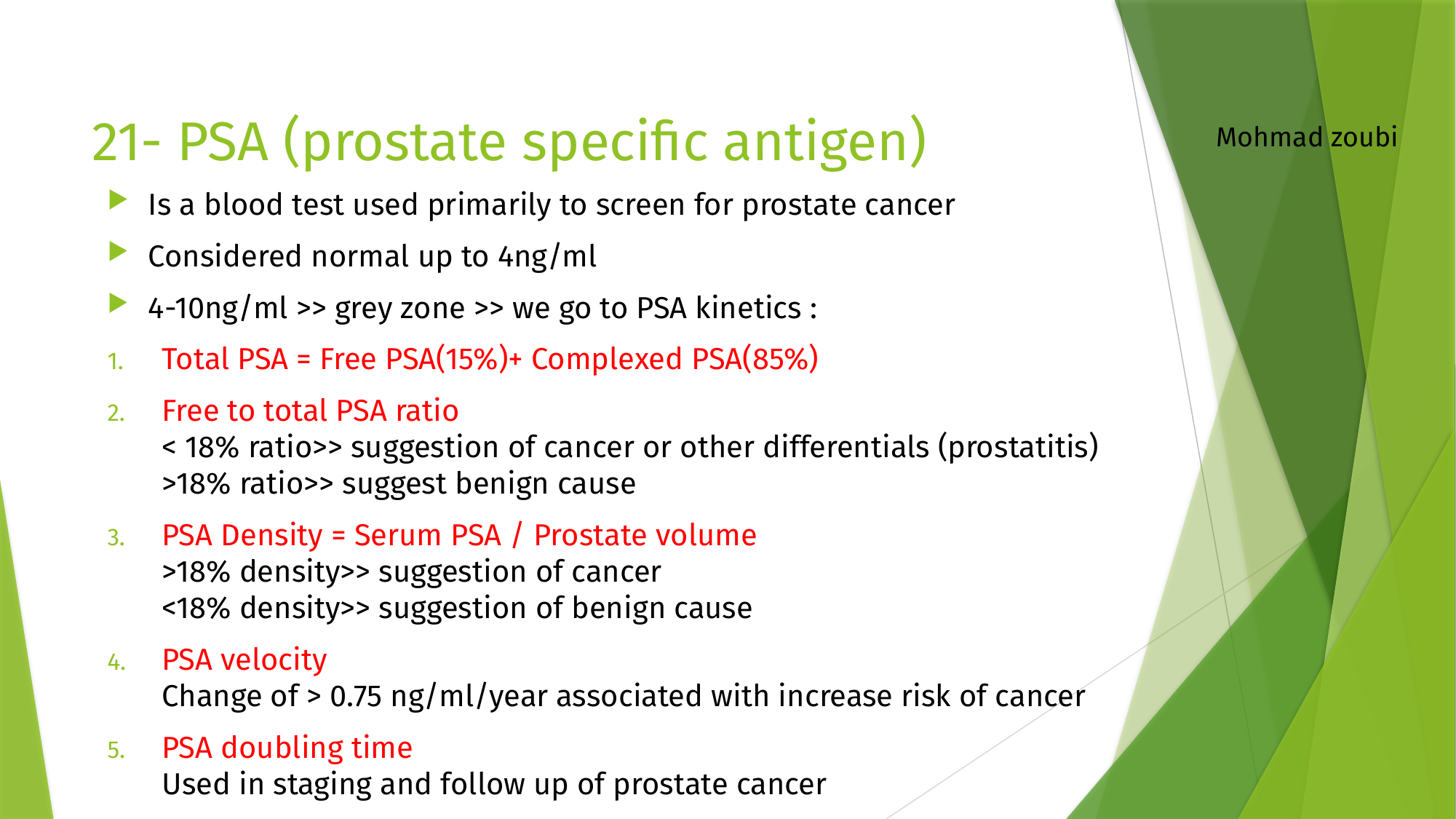

# 21- PSA (prostate specific antigen)
Mohmad zoubi
Is a blood test used primarily to screen for prostate cancer
Considered normal up to 4ng/ml
4-10ng/ml >> grey zone >> we go to PSA kinetics :
Total PSA = Free PSA(15%)+ Complexed PSA(85%)
Free to total PSA ratio
< 18% ratio>> suggestion of cancer or other differentials (prostatitis)
>18% ratio>> suggest benign cause
PSA Density = Serum PSA / Prostate volume
>18% density>> suggestion of cancer
<18% density>> suggestion of benign cause
PSA velocity
Change of > 0.75 ng/ml/year associated with increase risk of cancer
PSA doubling time
Used in staging and follow up of prostate cancer